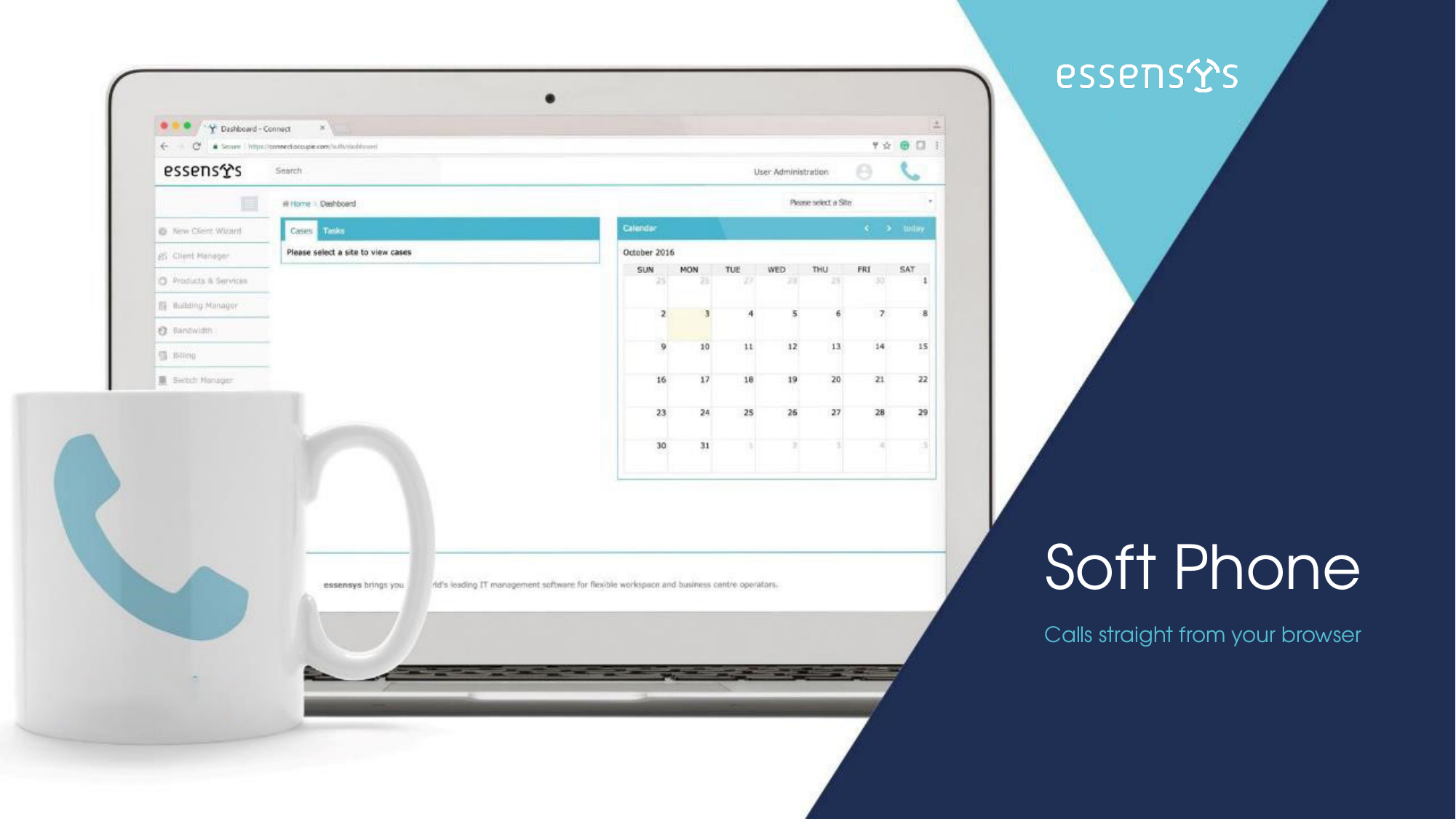

# Soft Phone
Calls straight from your browser